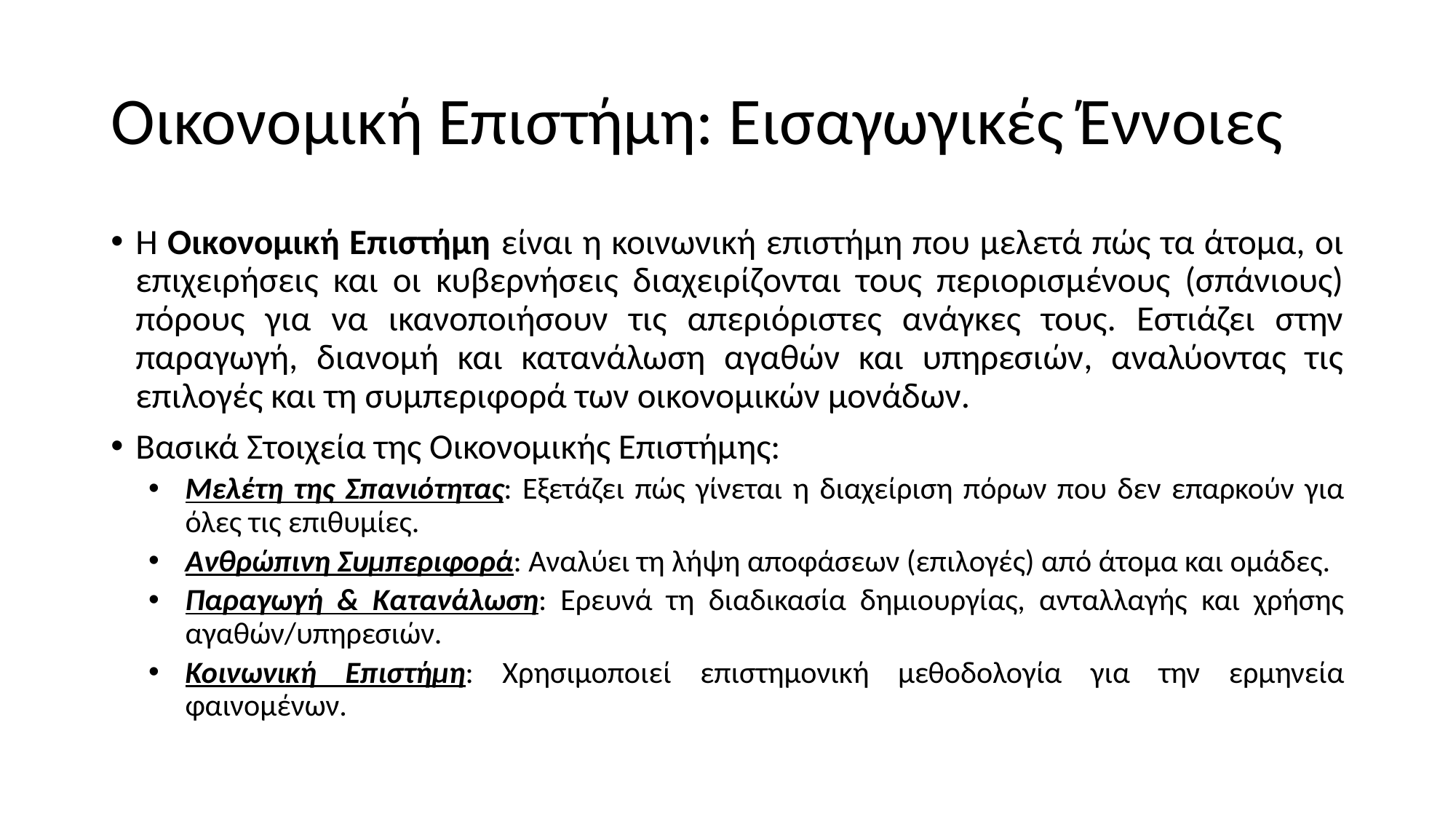

# Οικονομική Επιστήμη: Εισαγωγικές Έννοιες
Η Οικονομική Επιστήμη είναι η κοινωνική επιστήμη που μελετά πώς τα άτομα, οι επιχειρήσεις και οι κυβερνήσεις διαχειρίζονται τους περιορισμένους (σπάνιους) πόρους για να ικανοποιήσουν τις απεριόριστες ανάγκες τους. Εστιάζει στην παραγωγή, διανομή και κατανάλωση αγαθών και υπηρεσιών, αναλύοντας τις επιλογές και τη συμπεριφορά των οικονομικών μονάδων.
Βασικά Στοιχεία της Οικονομικής Επιστήμης:
Μελέτη της Σπανιότητας: Εξετάζει πώς γίνεται η διαχείριση πόρων που δεν επαρκούν για όλες τις επιθυμίες.
Ανθρώπινη Συμπεριφορά: Αναλύει τη λήψη αποφάσεων (επιλογές) από άτομα και ομάδες.
Παραγωγή & Κατανάλωση: Ερευνά τη διαδικασία δημιουργίας, ανταλλαγής και χρήσης αγαθών/υπηρεσιών.
Κοινωνική Επιστήμη: Χρησιμοποιεί επιστημονική μεθοδολογία για την ερμηνεία φαινομένων.